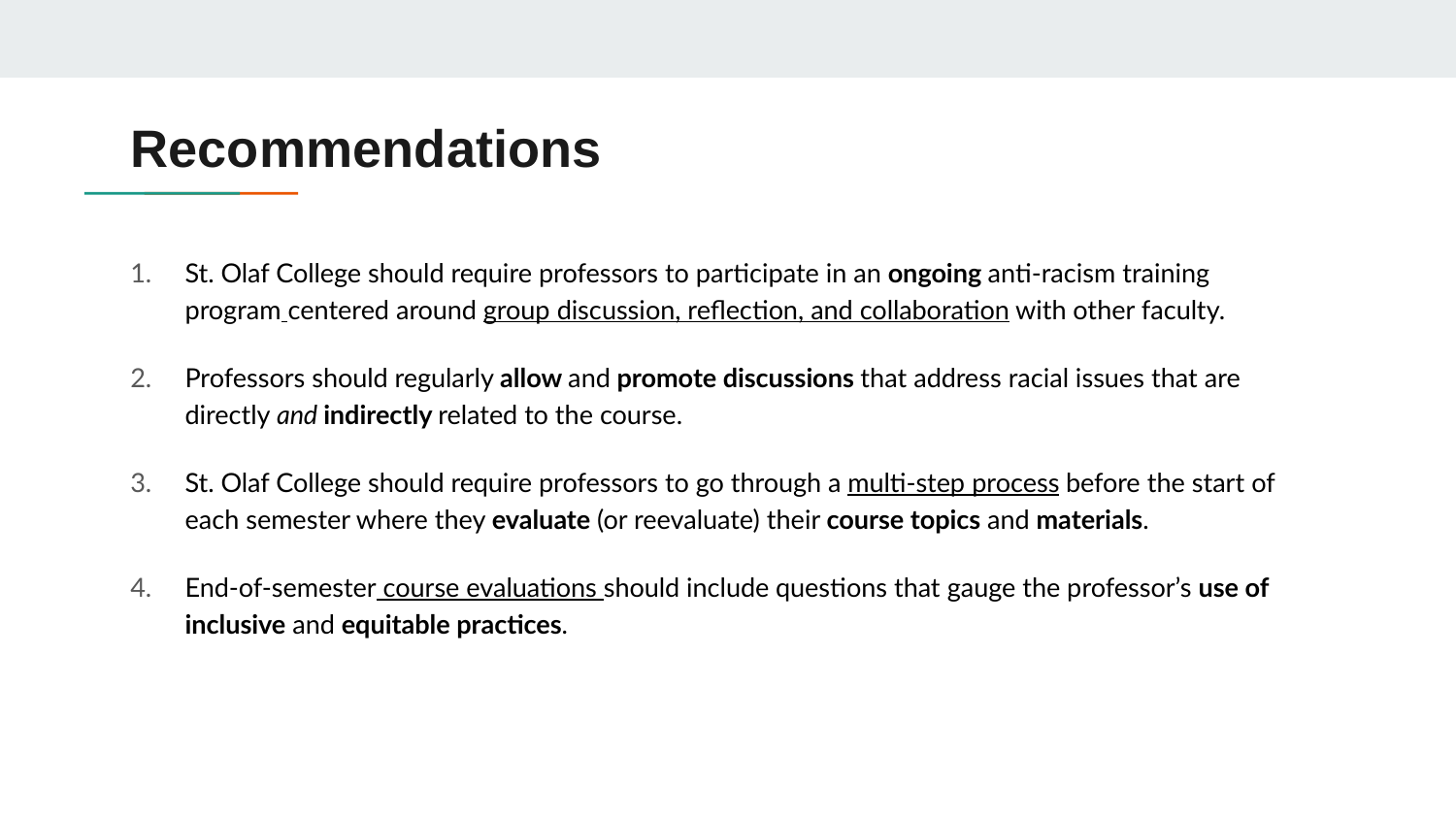

# Recommendations
St. Olaf College should require professors to participate in an ongoing anti-racism training program centered around group discussion, reflection, and collaboration with other faculty.
Professors should regularly allow and promote discussions that address racial issues that are directly and indirectly related to the course.
St. Olaf College should require professors to go through a multi-step process before the start of each semester where they evaluate (or reevaluate) their course topics and materials.
End-of-semester course evaluations should include questions that gauge the professor’s use of inclusive and equitable practices.